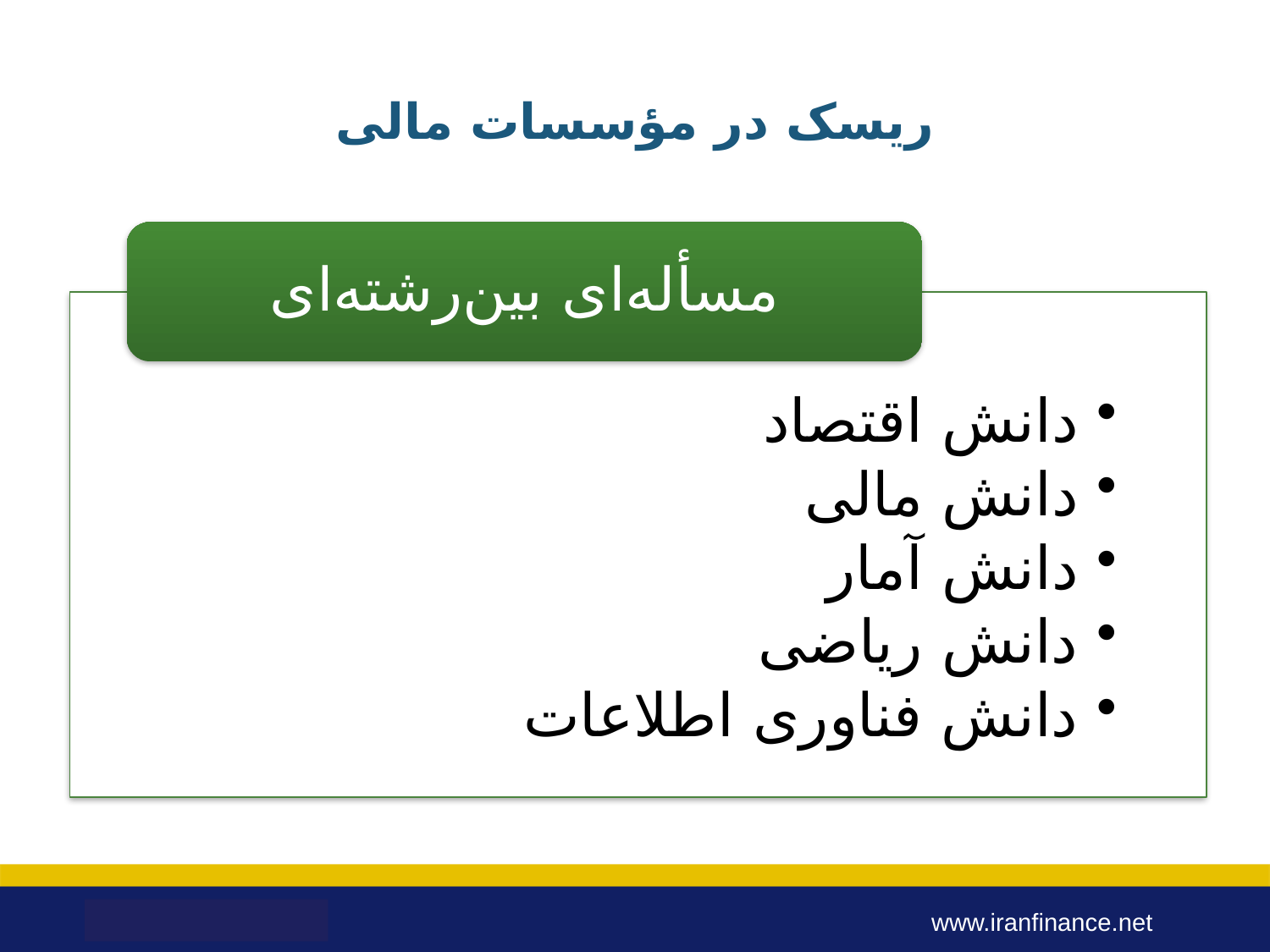

# ریسک در مؤسسات مالی
مسأله‌ای بین‌رشته‌ای
دانش اقتصاد
دانش مالی
دانش آمار
دانش ریاضی
دانش فناوری اطلاعات
www.iranfinance.net